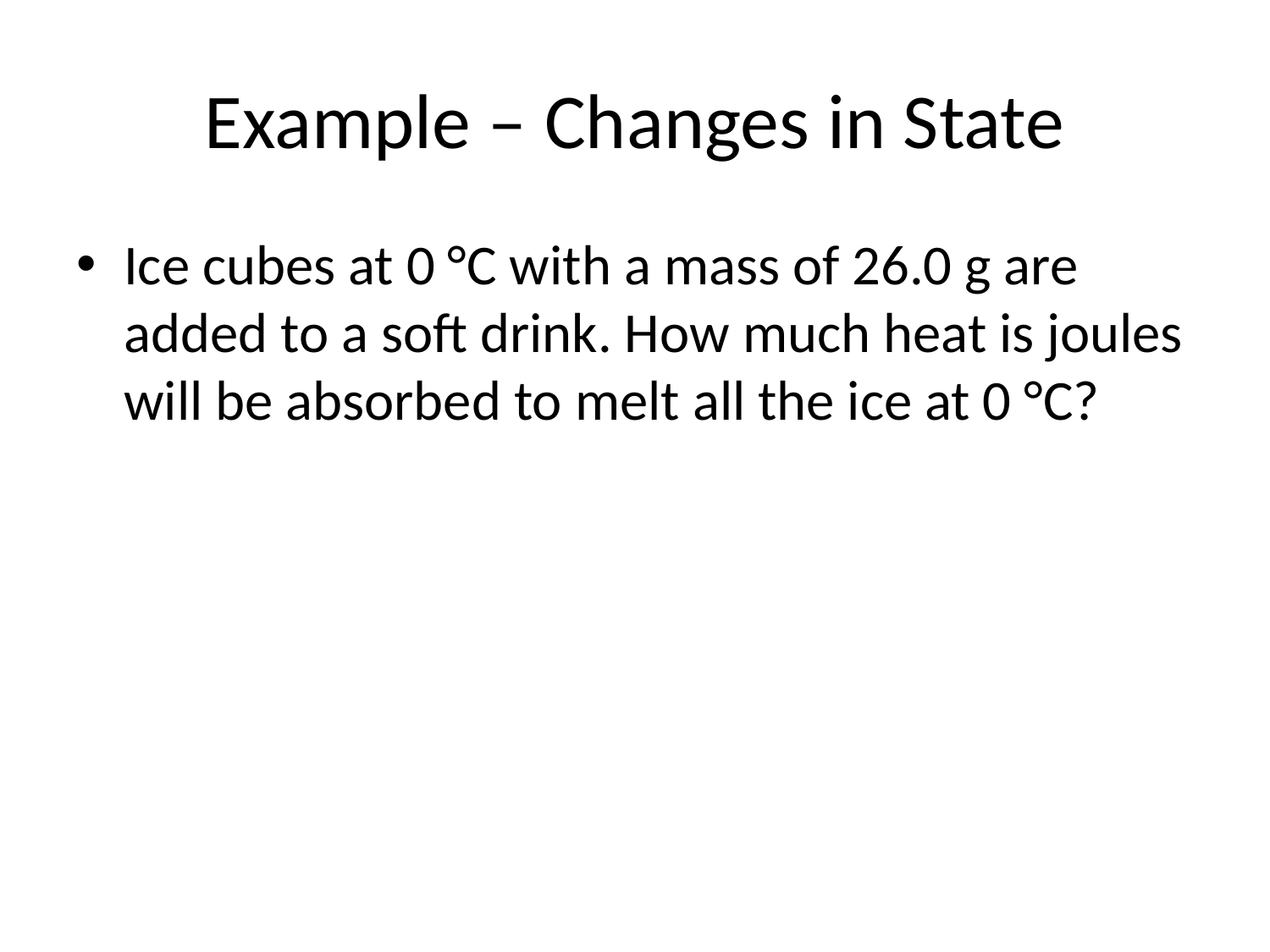

# Example – Changes in State
Ice cubes at 0 °C with a mass of 26.0 g are added to a soft drink. How much heat is joules will be absorbed to melt all the ice at 0 °C?